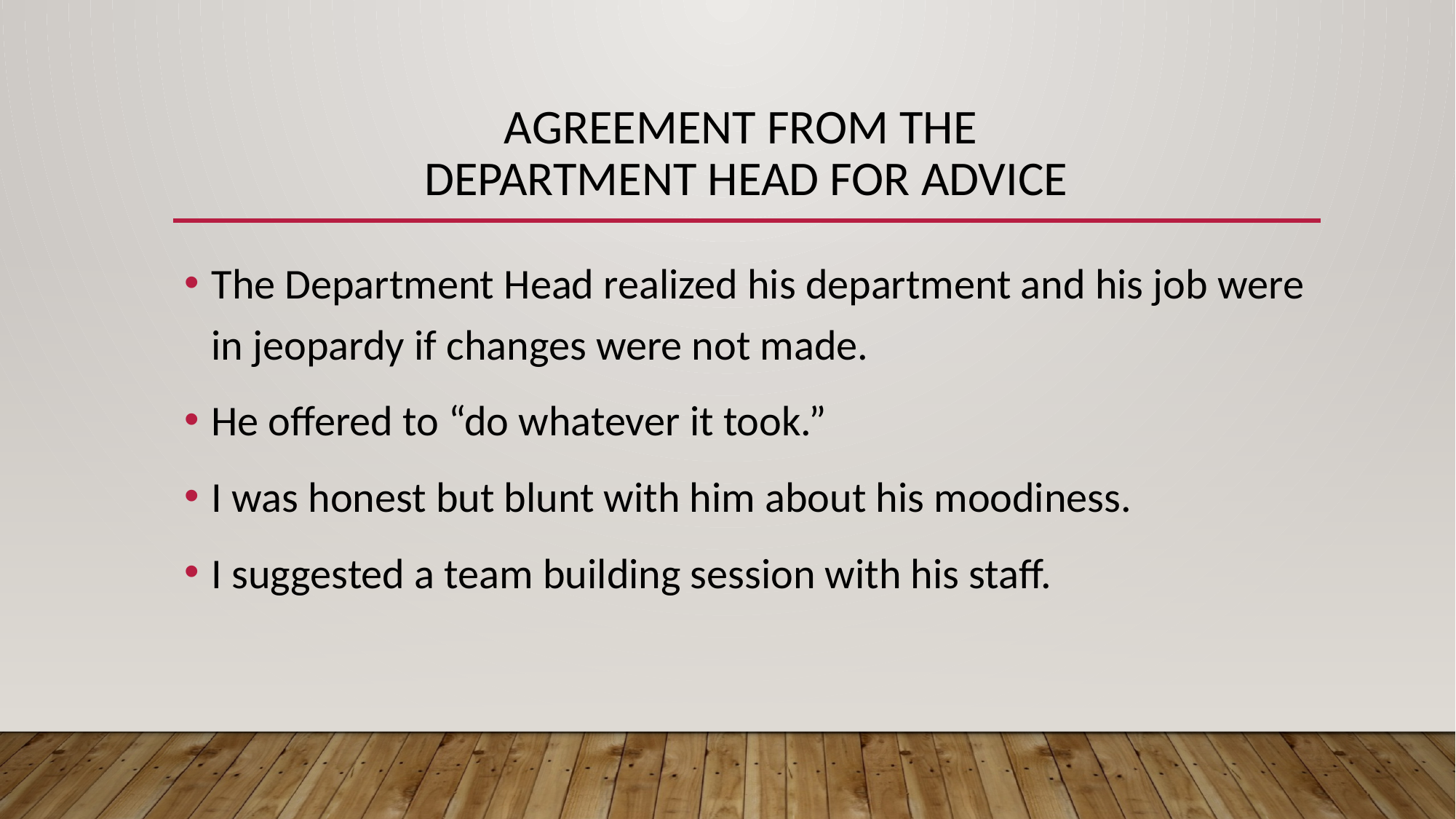

# AGREEMENT FROM THE DEPARTMENT HEAD FOR ADVICE
The Department Head realized his department and his job were in jeopardy if changes were not made.
He offered to “do whatever it took.”
I was honest but blunt with him about his moodiness.
I suggested a team building session with his staff.